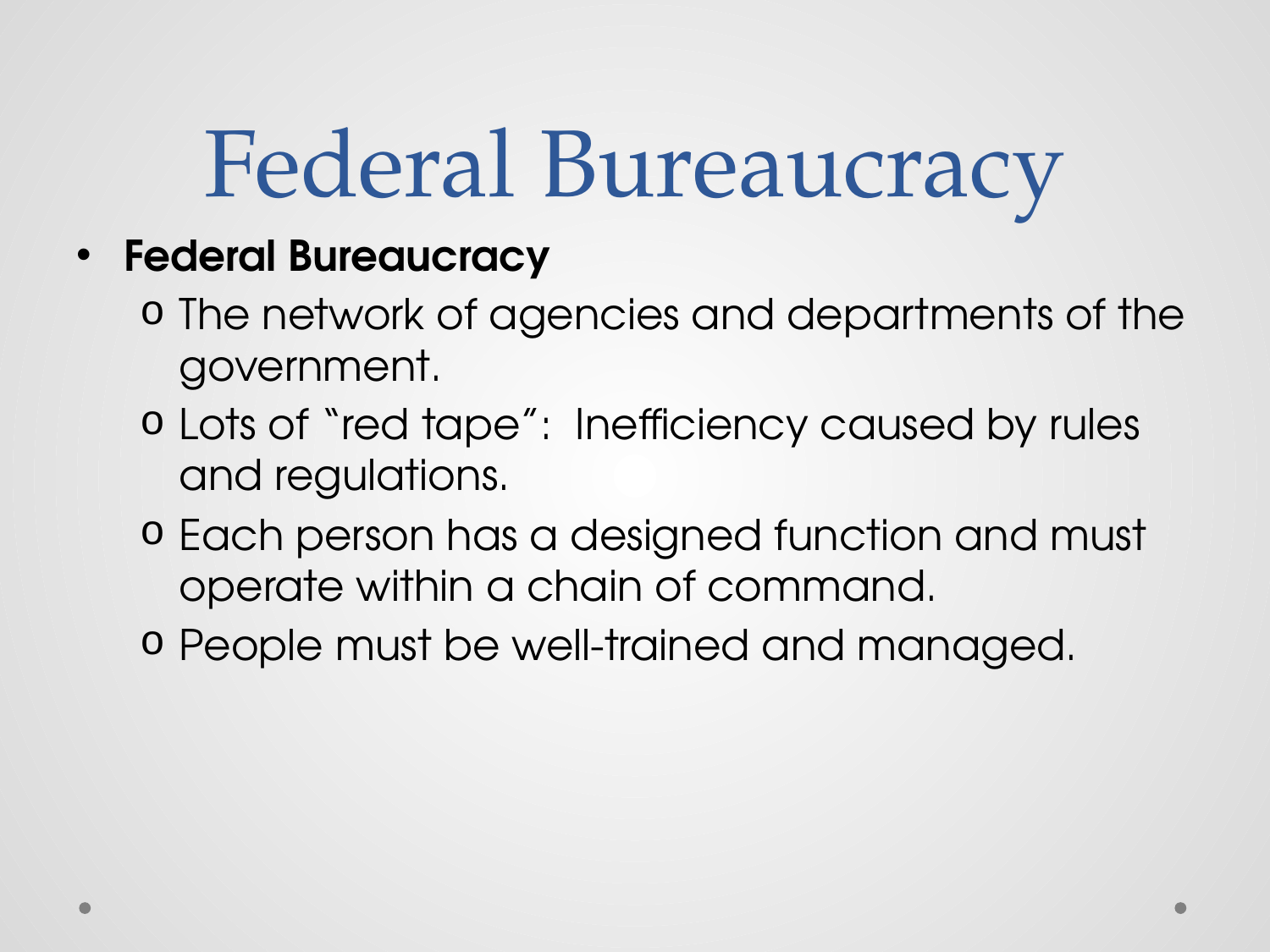

# Federal Bureaucracy
Federal Bureaucracy
The network of agencies and departments of the government.
Lots of “red tape”:  Inefficiency caused by rules and regulations.
Each person has a designed function and must operate within a chain of command.
People must be well-trained and managed.